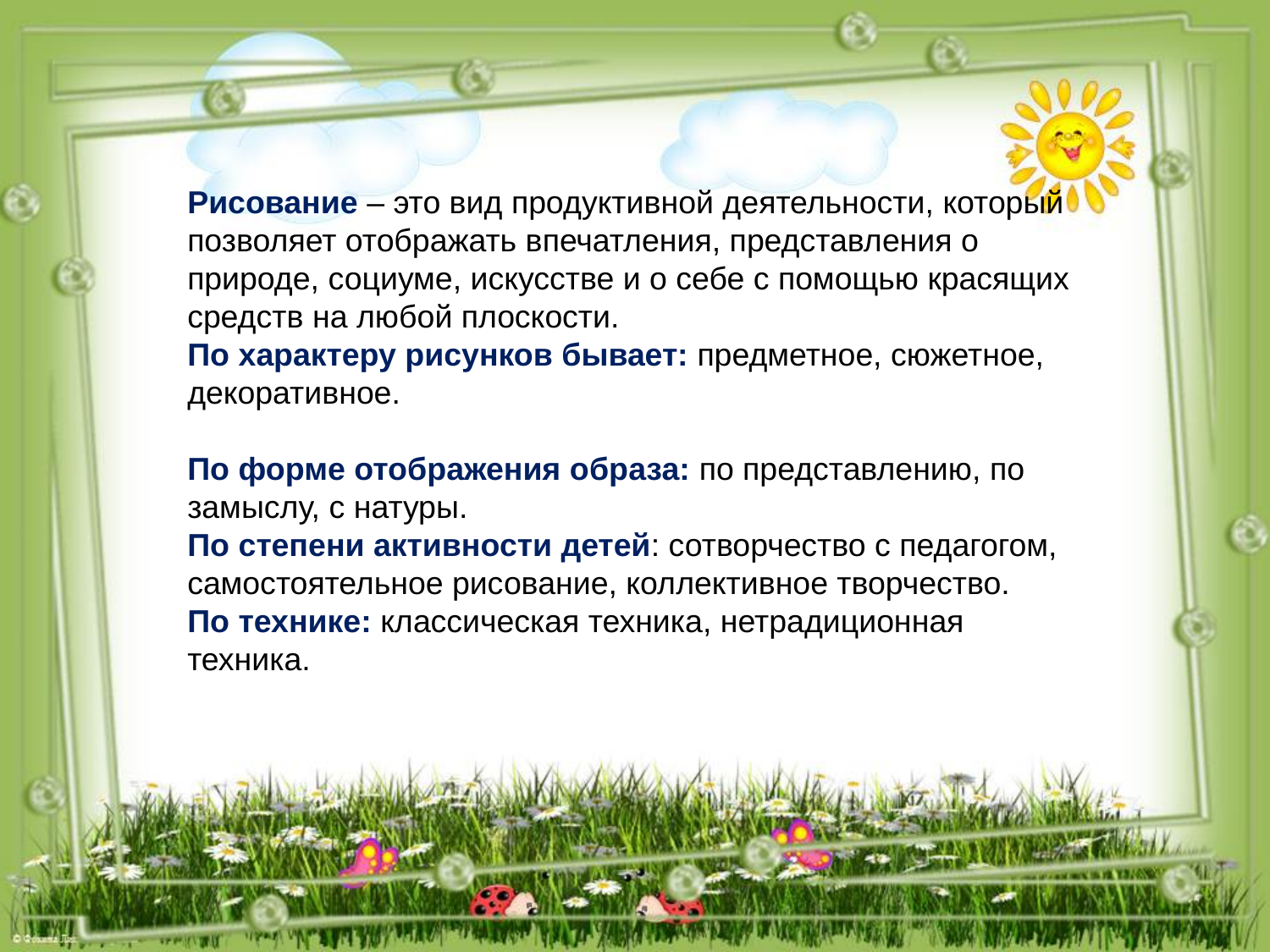

Рисование – это вид продуктивной деятельности, который позволяет отображать впечатления, представления о природе, социуме, искусстве и о себе с помощью красящих средств на любой плоскости.
По характеру рисунков бывает: предметное, сюжетное, декоративное.

По форме отображения образа: по представлению, по замыслу, с натуры.
По степени активности детей: сотворчество с педагогом, самостоятельное рисование, коллективное творчество.
По технике: классическая техника, нетрадиционная техника.